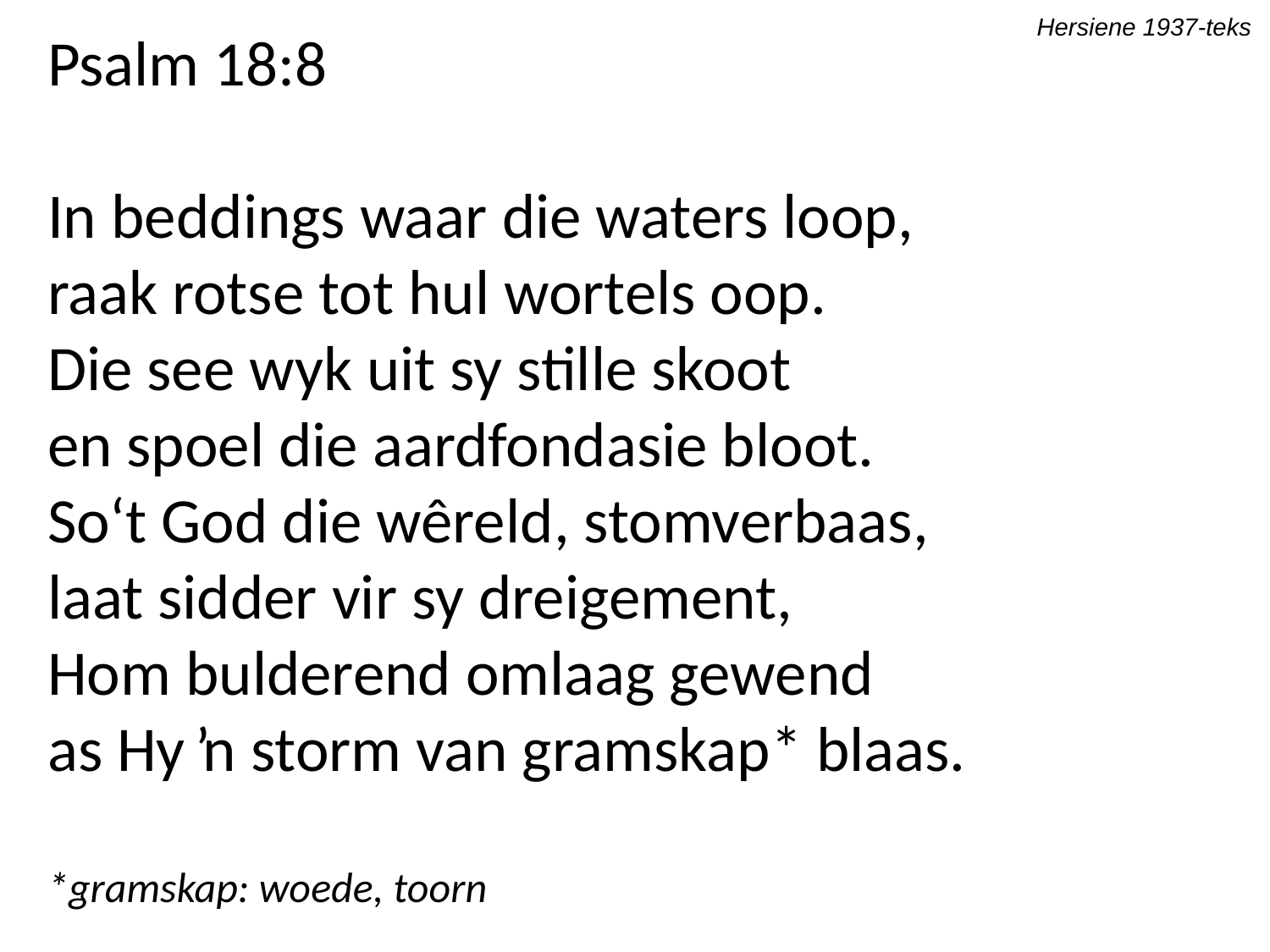

Hersiene 1937-teks
Psalm 18:8

In beddings waar die waters loop,
raak rotse tot hul wortels oop.
Die see wyk uit sy stille skoot
en spoel die aardfondasie bloot.
So‘t God die wêreld, stomverbaas,
laat sidder vir sy dreigement,
Hom bulderend omlaag gewend
as Hy ŉ storm van gramskap* blaas.

*gramskap: woede, toorn